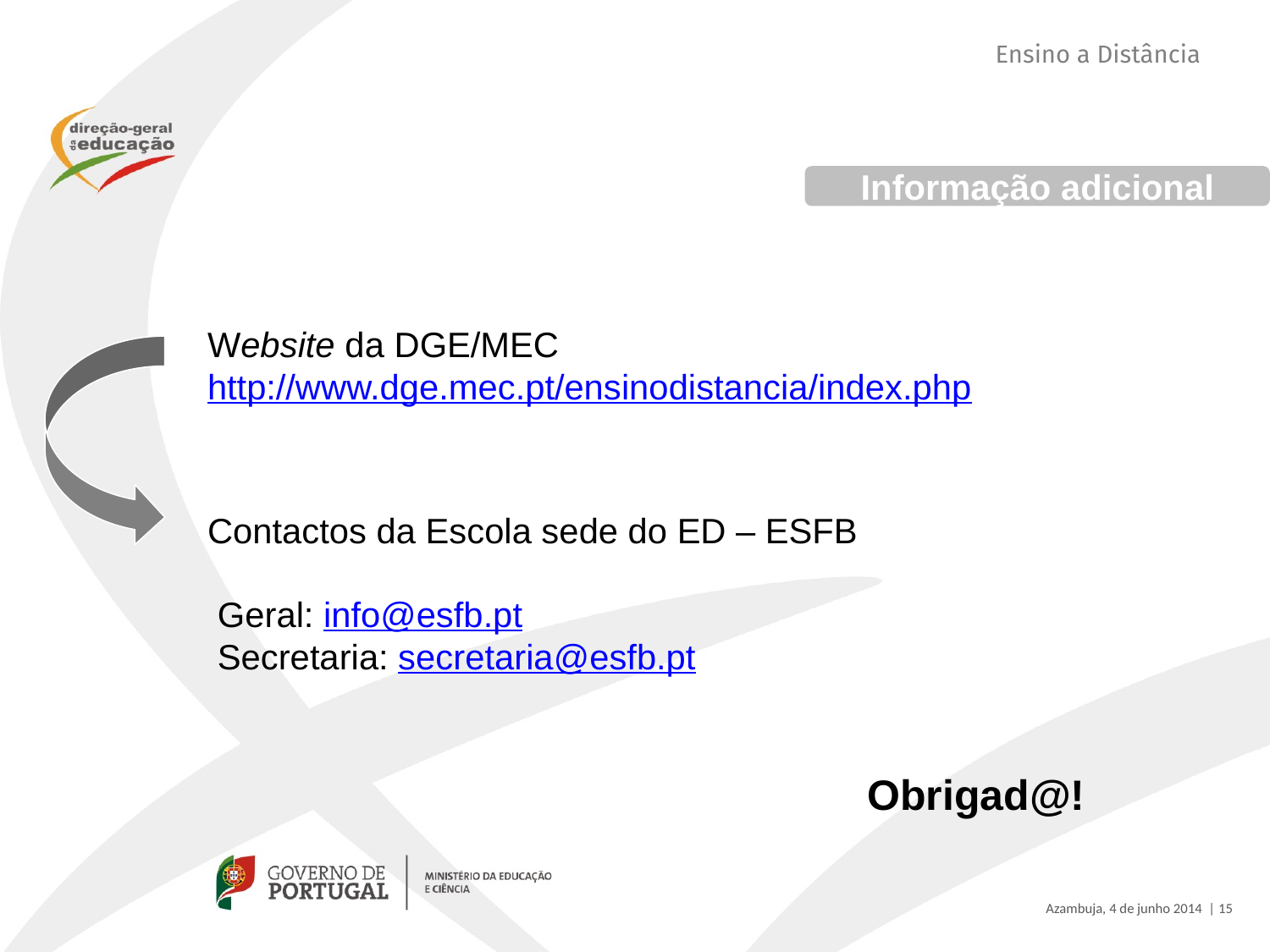

Ensino a Distância
Informação adicional
Website da DGE/MEC http://www.dge.mec.pt/ensinodistancia/index.php

Contactos da Escola sede do ED – ESFB

Geral: info@esfb.pt
Secretaria: secretaria@esfb.pt
                      Obrigad@!
Azambuja, 4 de junho 2014  | 15